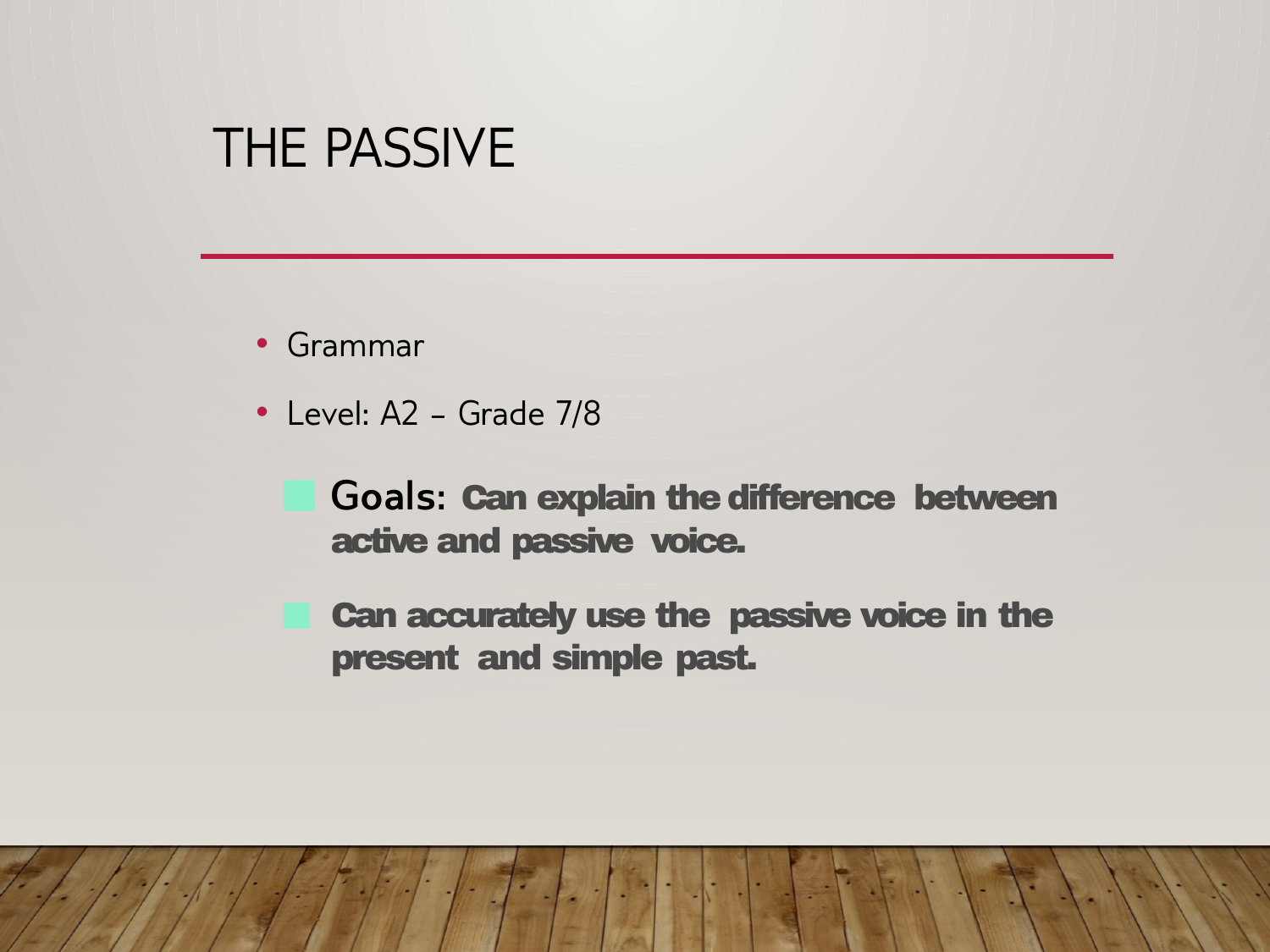

# The Passive
Grammar
Level: A2 – Grade 7/8
Goals: Can explain the difference  between active and passive  voice.
Can accurately use the  passive voice in the present  and simple past.